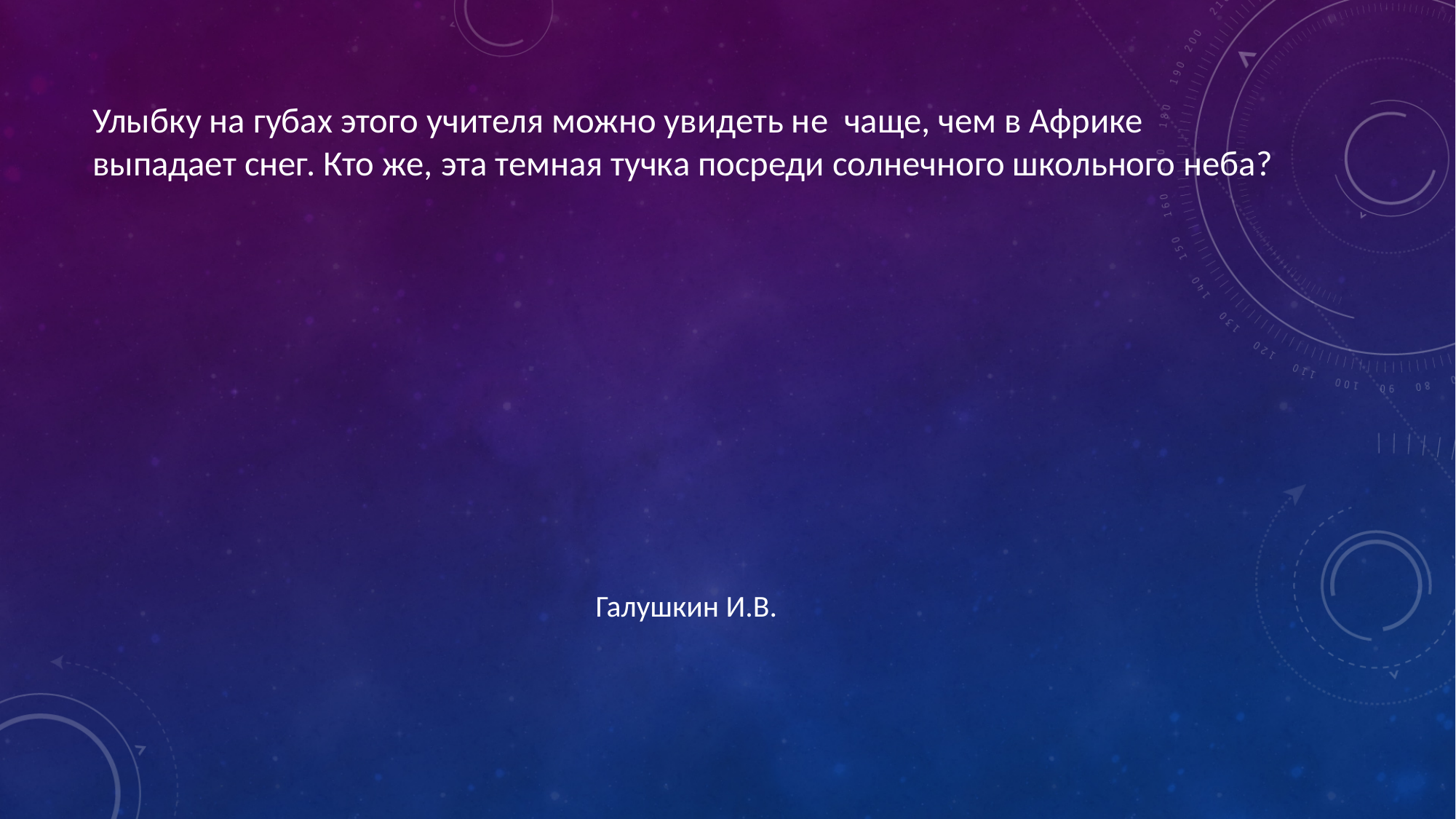

# Улыбку на губах этого учителя можно увидеть не  чаще, чем в Африке выпадает снег. Кто же, эта темная тучка посреди солнечного школьного неба?
Галушкин И.В.